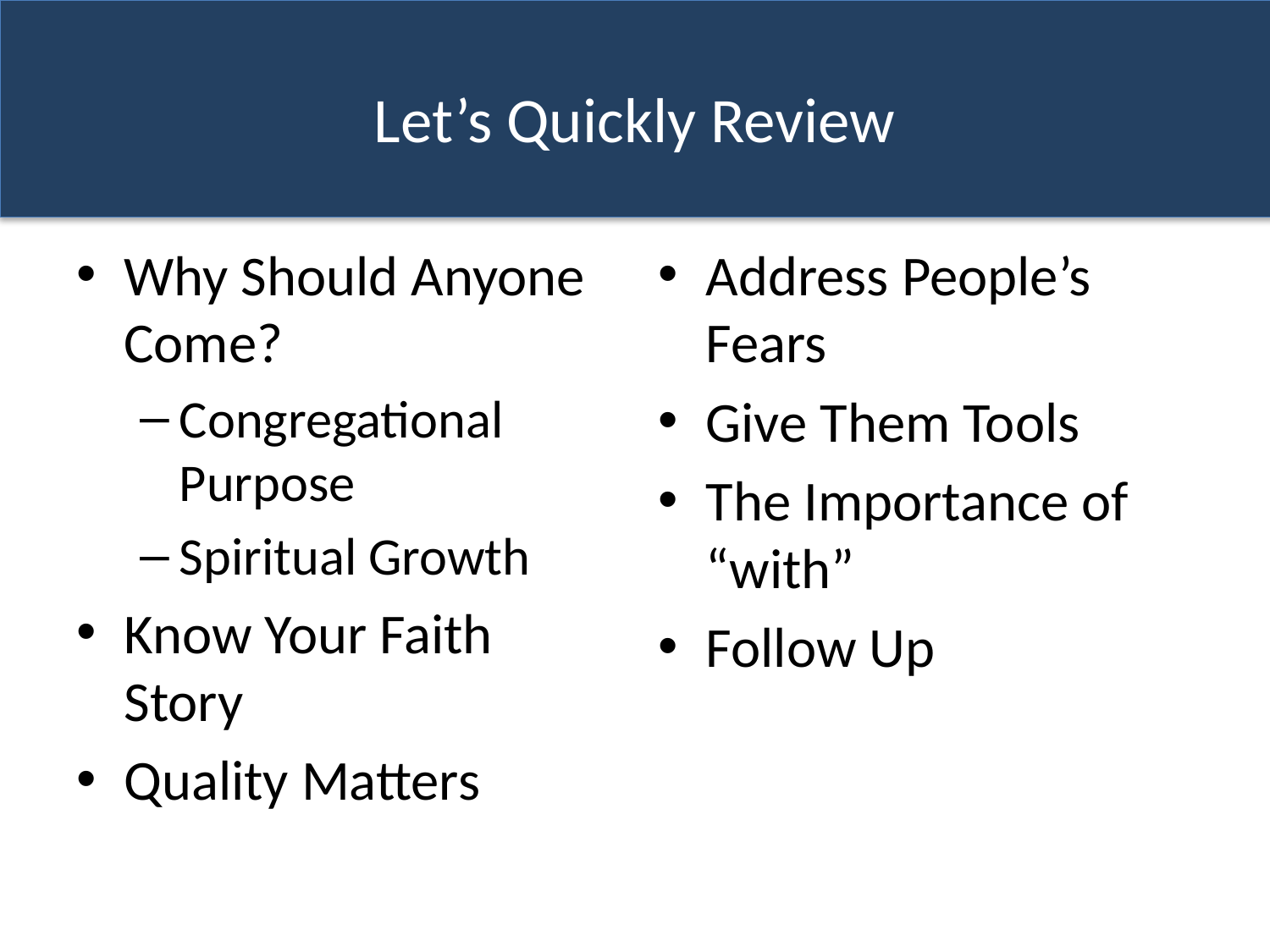

# Let’s Quickly Review
Why Should Anyone Come?
Congregational Purpose
Spiritual Growth
Know Your Faith Story
Quality Matters
Address People’s Fears
Give Them Tools
The Importance of “with”
Follow Up